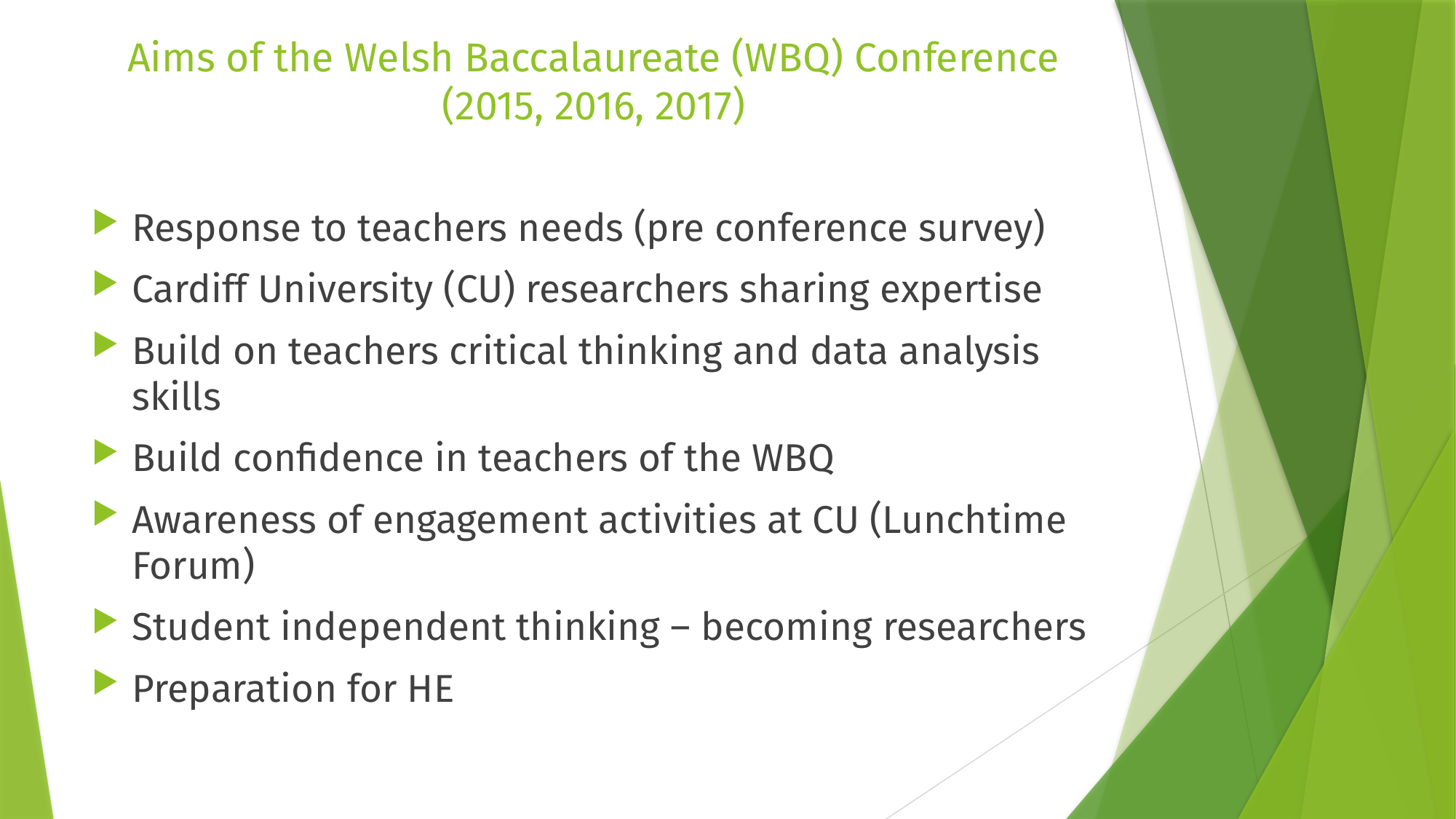

# Aims of the Welsh Baccalaureate (WBQ) Conference (2015, 2016, 2017)
Response to teachers needs (pre conference survey)
Cardiff University (CU) researchers sharing expertise
Build on teachers critical thinking and data analysis skills
Build confidence in teachers of the WBQ
Awareness of engagement activities at CU (Lunchtime Forum)
Student independent thinking – becoming researchers
Preparation for HE